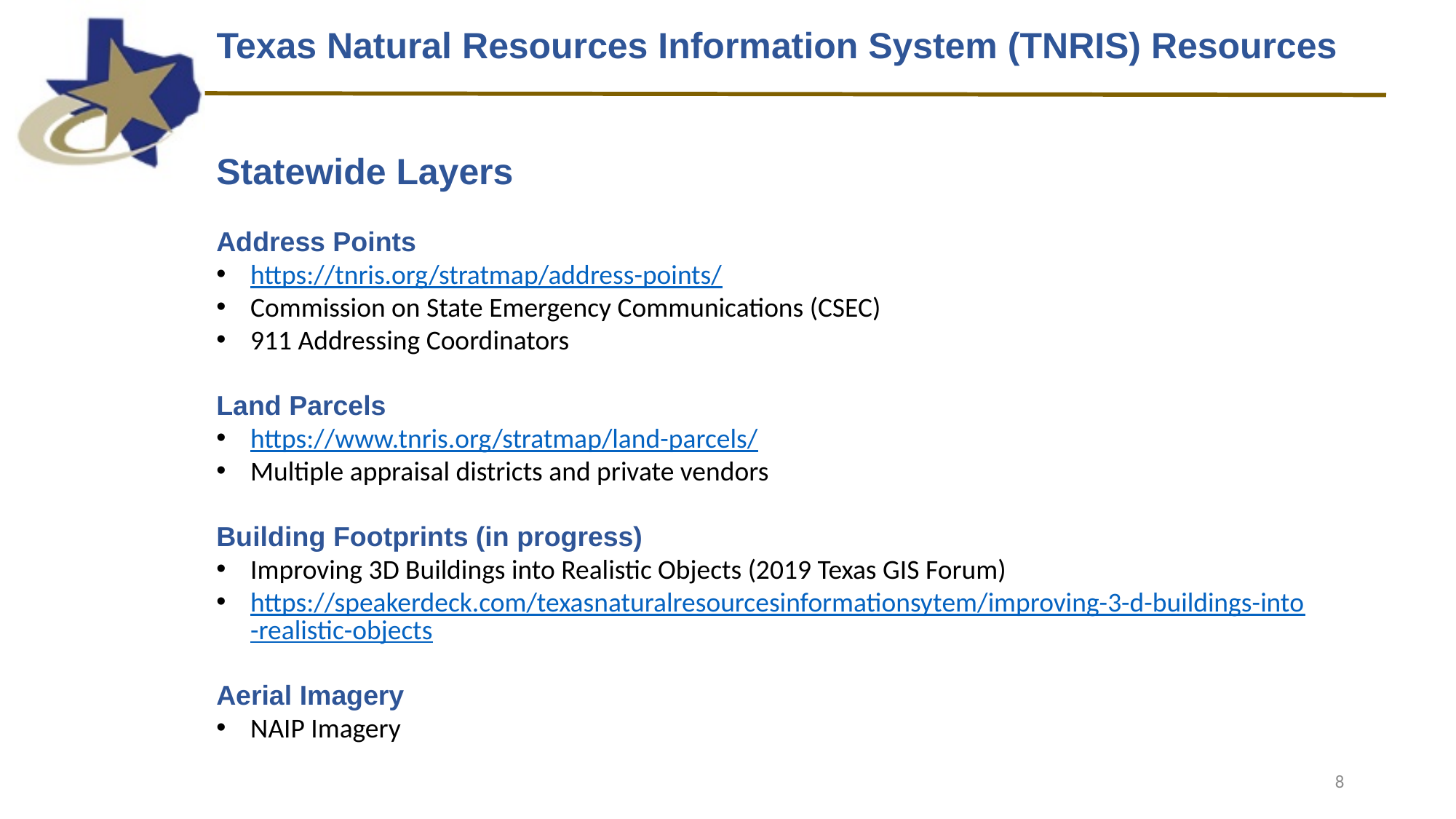

Texas Natural Resources Information System (TNRIS) Resources
Statewide Layers

Address Points
https://tnris.org/stratmap/address-points/
Commission on State Emergency Communications (CSEC)
911 Addressing Coordinators

Land Parcels
https://www.tnris.org/stratmap/land-parcels/
Multiple appraisal districts and private vendors

Building Footprints (in progress)
Improving 3D Buildings into Realistic Objects (2019 Texas GIS Forum)
https://speakerdeck.com/texasnaturalresourcesinformationsytem/improving-3-d-buildings-into-realistic-objects

Aerial Imagery
NAIP Imagery

8